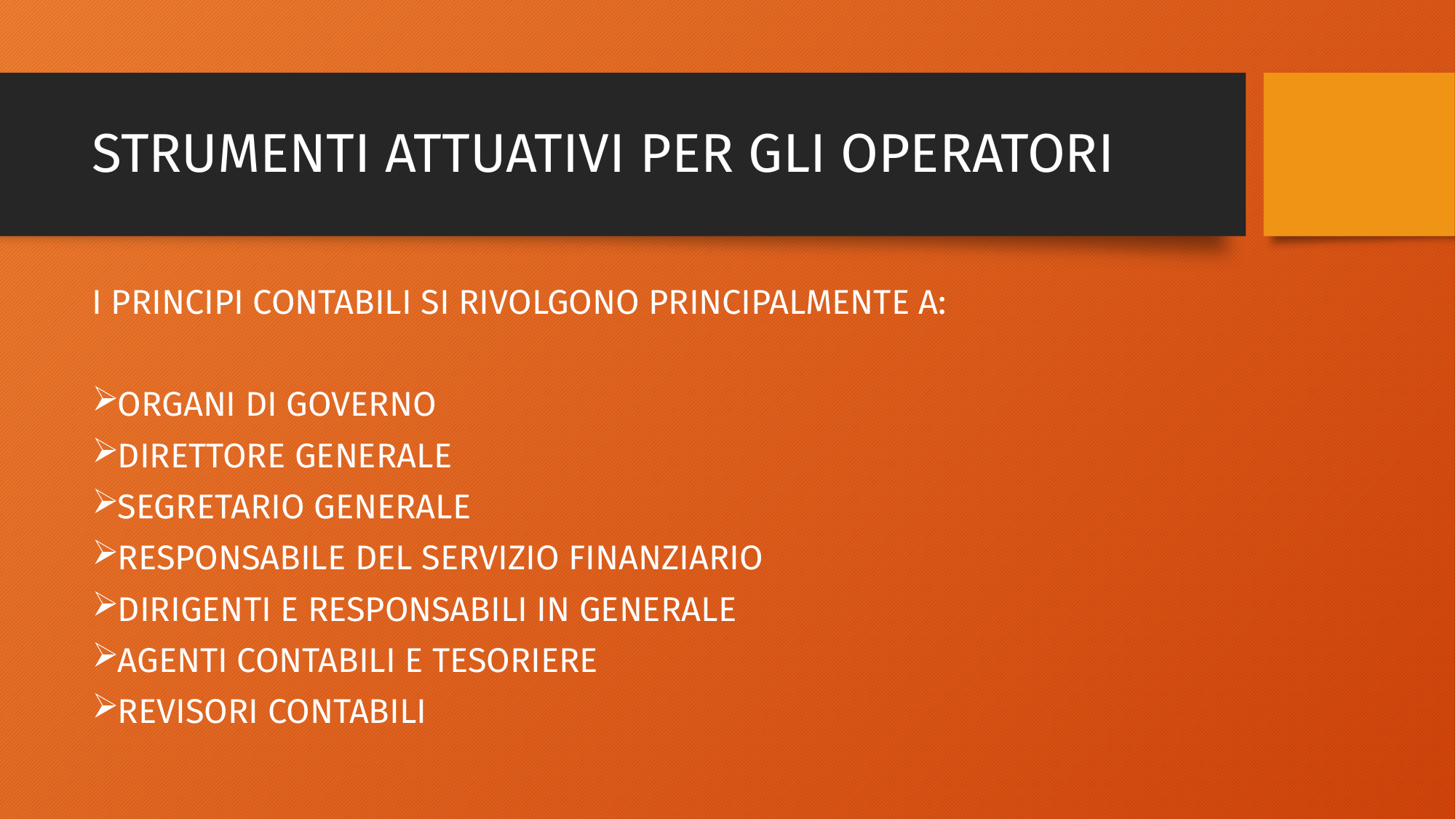

# STRUMENTI ATTUATIVI PER GLI OPERATORI
I PRINCIPI CONTABILI SI RIVOLGONO PRINCIPALMENTE A:

ORGANI DI GOVERNO
DIRETTORE GENERALE
SEGRETARIO GENERALE
RESPONSABILE DEL SERVIZIO FINANZIARIO
DIRIGENTI E RESPONSABILI IN GENERALE
AGENTI CONTABILI E TESORIERE
REVISORI CONTABILI